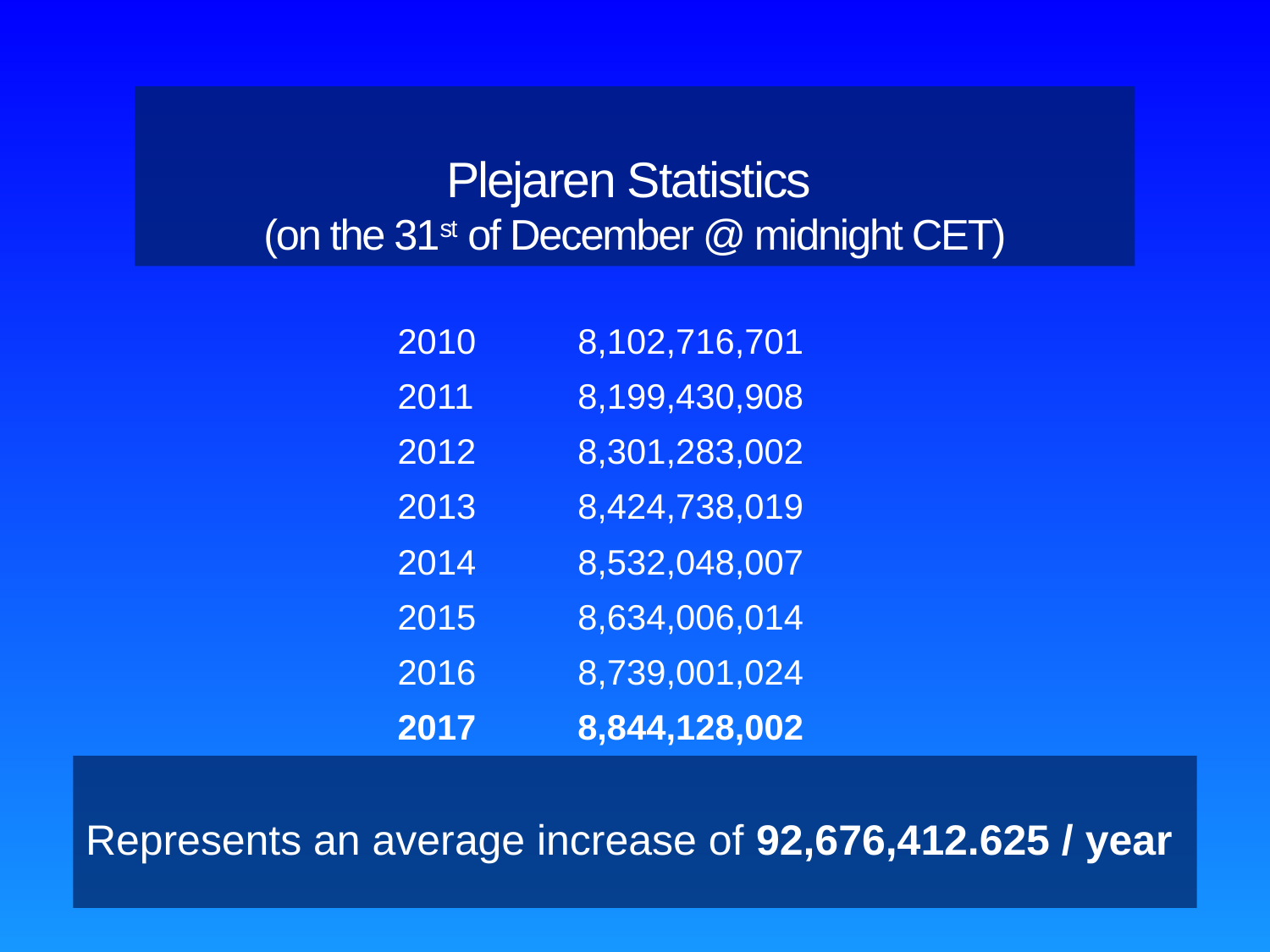

Plejaren Statistics
(on the 31st of December @ midnight CET)
| 2010 | 8,102,716,701 |
| --- | --- |
| 2011 | 8,199,430,908 |
| 2012 | 8,301,283,002 |
| 2013 | 8,424,738,019 |
| 2014 | 8,532,048,007 |
| 2015 | 8,634,006,014 |
| 2016 | 8,739,001,024 |
| 2017 | 8,844,128,002 |

Represents an average increase of 92,676,412.625 / year